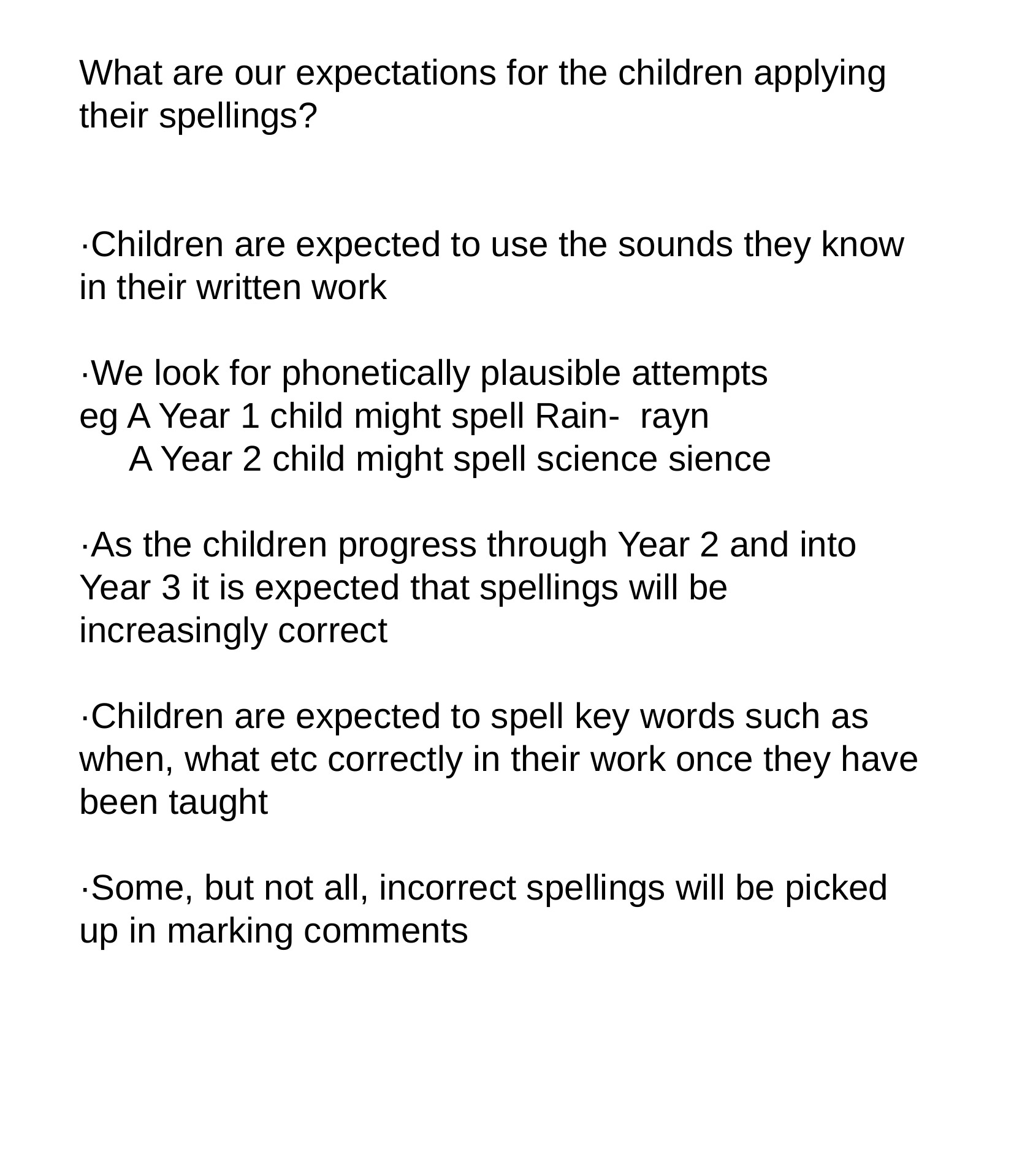

What are our expectations for the children applying their spellings?

·Children are expected to use the sounds they know in their written work

·We look for phonetically plausible attempts
eg A Year 1 child might spell Rain-  rayn
     A Year 2 child might spell science sience

·As the children progress through Year 2 and into Year 3 it is expected that spellings will be increasingly correct

·Children are expected to spell key words such as when, what etc correctly in their work once they have been taught

·Some, but not all, incorrect spellings will be picked up in marking comments